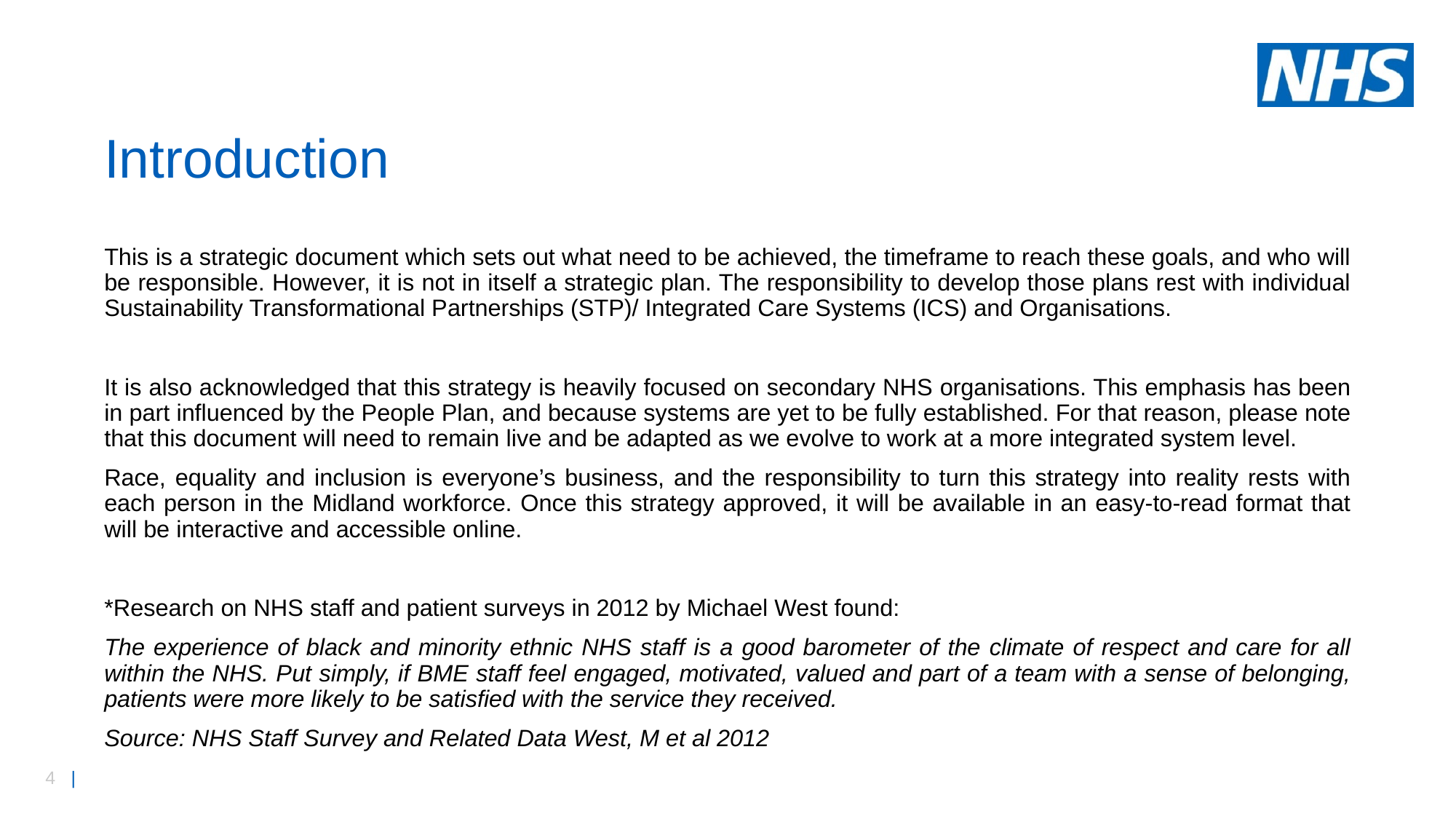

# Introduction

This is a strategic document which sets out what need to be achieved, the timeframe to reach these goals, and who will be responsible. However, it is not in itself a strategic plan. The responsibility to develop those plans rest with individual Sustainability Transformational Partnerships (STP)/ Integrated Care Systems (ICS) and Organisations.

It is also acknowledged that this strategy is heavily focused on secondary NHS organisations. This emphasis has been in part influenced by the People Plan, and because systems are yet to be fully established. For that reason, please note that this document will need to remain live and be adapted as we evolve to work at a more integrated system level.
Race, equality and inclusion is everyone’s business, and the responsibility to turn this strategy into reality rests with each person in the Midland workforce. Once this strategy approved, it will be available in an easy-to-read format that will be interactive and accessible online.

*Research on NHS staff and patient surveys in 2012 by Michael West found:
The experience of black and minority ethnic NHS staff is a good barometer of the climate of respect and care for all within the NHS. Put simply, if BME staff feel engaged, motivated, valued and part of a team with a sense of belonging, patients were more likely to be satisfied with the service they received.
Source: NHS Staff Survey and Related Data West, M et al 2012